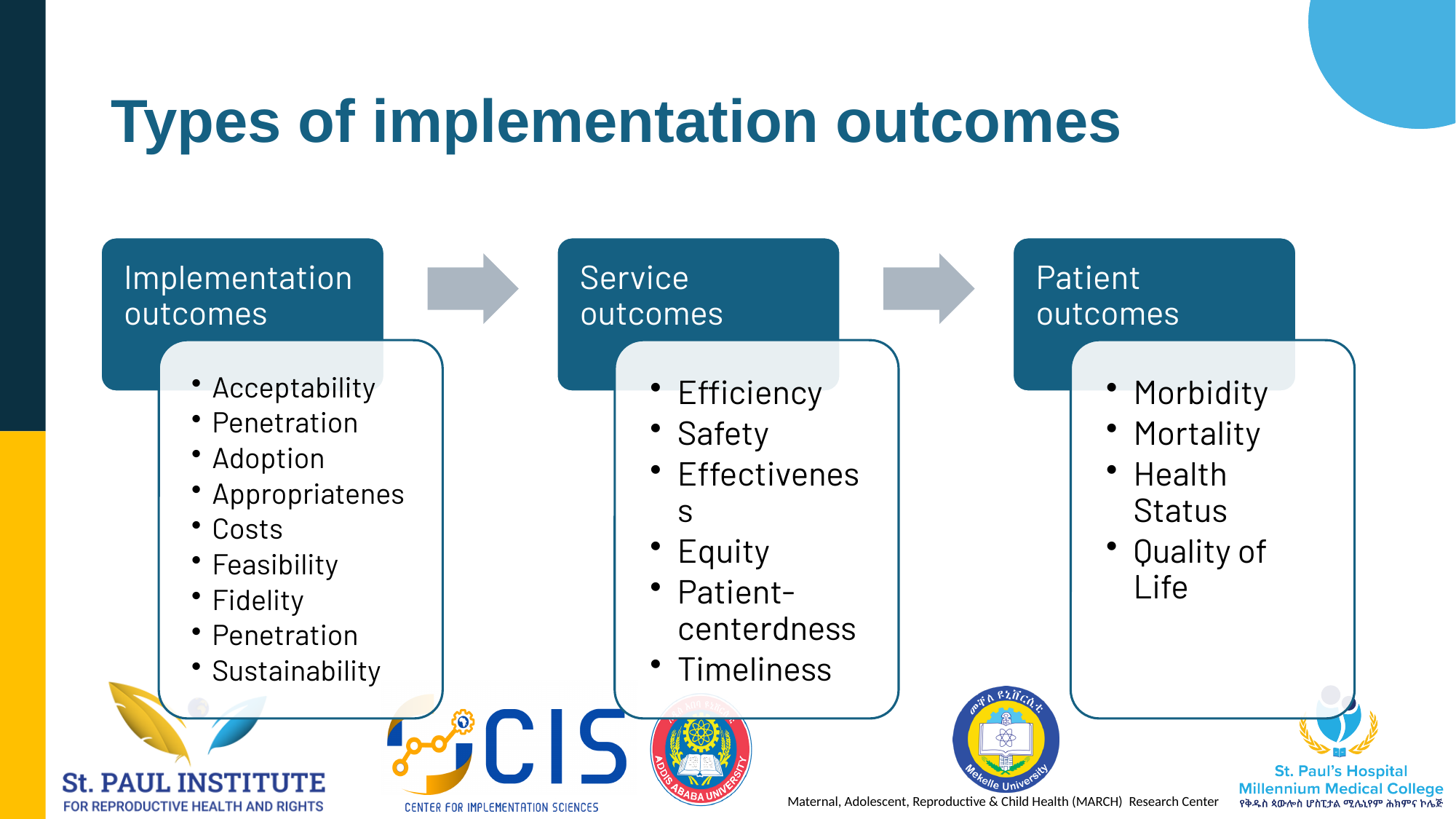

# Types of implementation outcomes
Implementation outcomes
Acceptability
Penetration
Adoption
Appropriatenes
Costs
Feasibility
Fidelity
Penetration
Sustainability

Service outcomes
Efficiency
Safety
Effectiveness
Equity
Patient-centerdness
Timeliness

Patient outcomes
Morbidity
Mortality
Health Status
Quality of Life